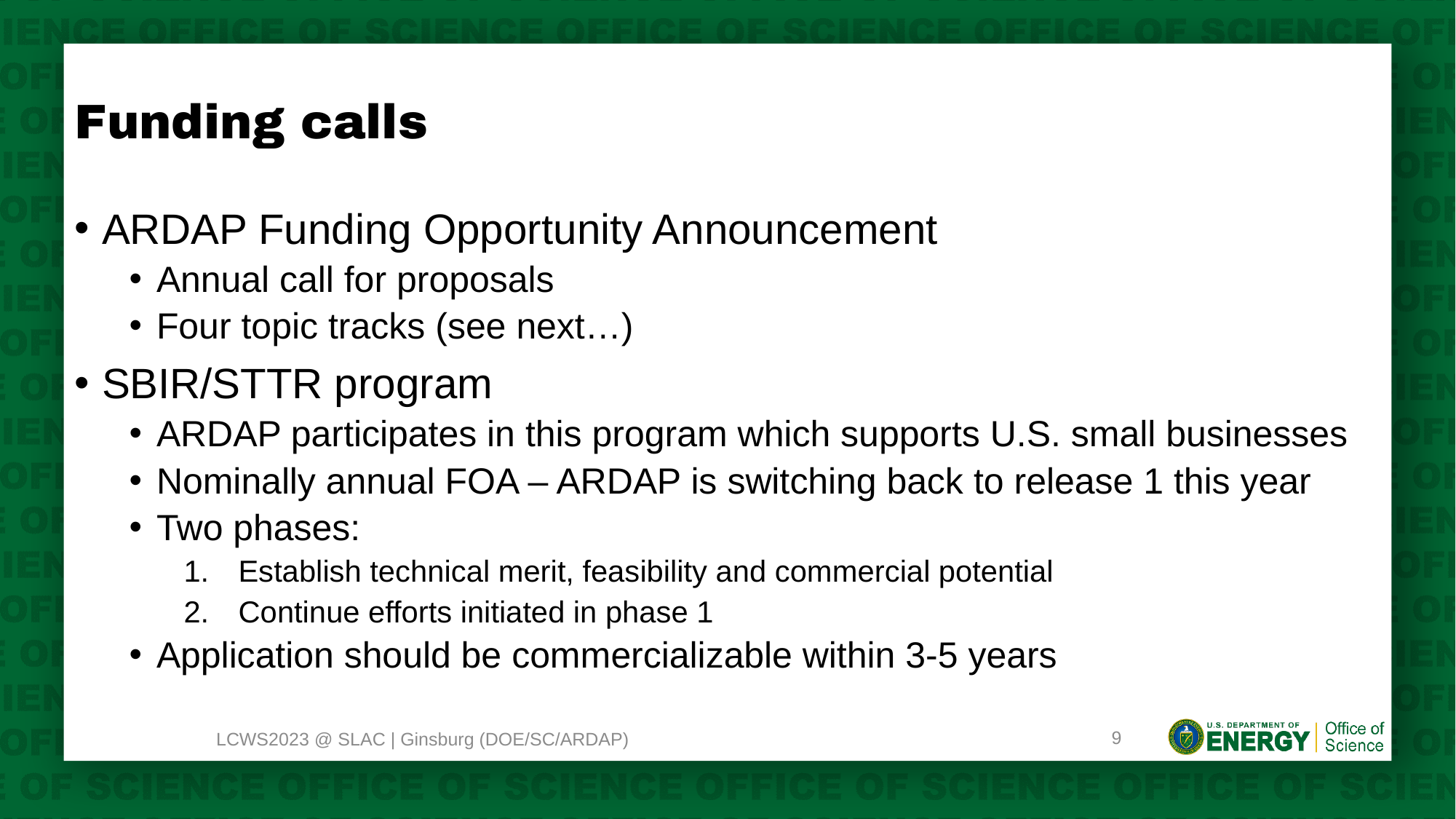

# Funding calls
ARDAP Funding Opportunity Announcement
Annual call for proposals
Four topic tracks (see next…)
SBIR/STTR program
ARDAP participates in this program which supports U.S. small businesses
Nominally annual FOA – ARDAP is switching back to release 1 this year
Two phases:
Establish technical merit, feasibility and commercial potential
Continue efforts initiated in phase 1
Application should be commercializable within 3-5 years
9
LCWS2023 @ SLAC | Ginsburg (DOE/SC/ARDAP)